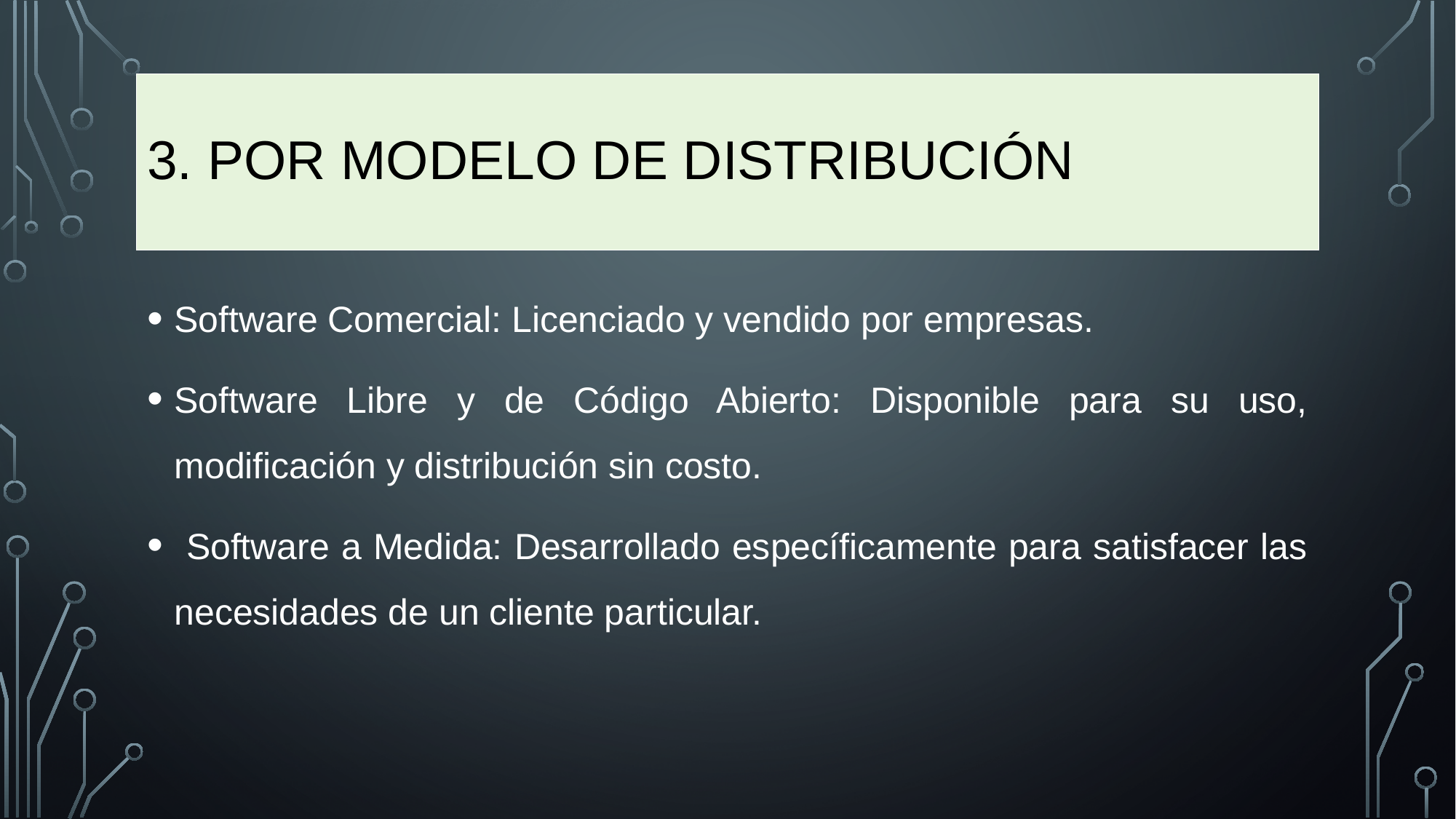

# 3. Por Modelo de Distribución
Software Comercial: Licenciado y vendido por empresas.
Software Libre y de Código Abierto: Disponible para su uso, modificación y distribución sin costo.
 Software a Medida: Desarrollado específicamente para satisfacer las necesidades de un cliente particular.